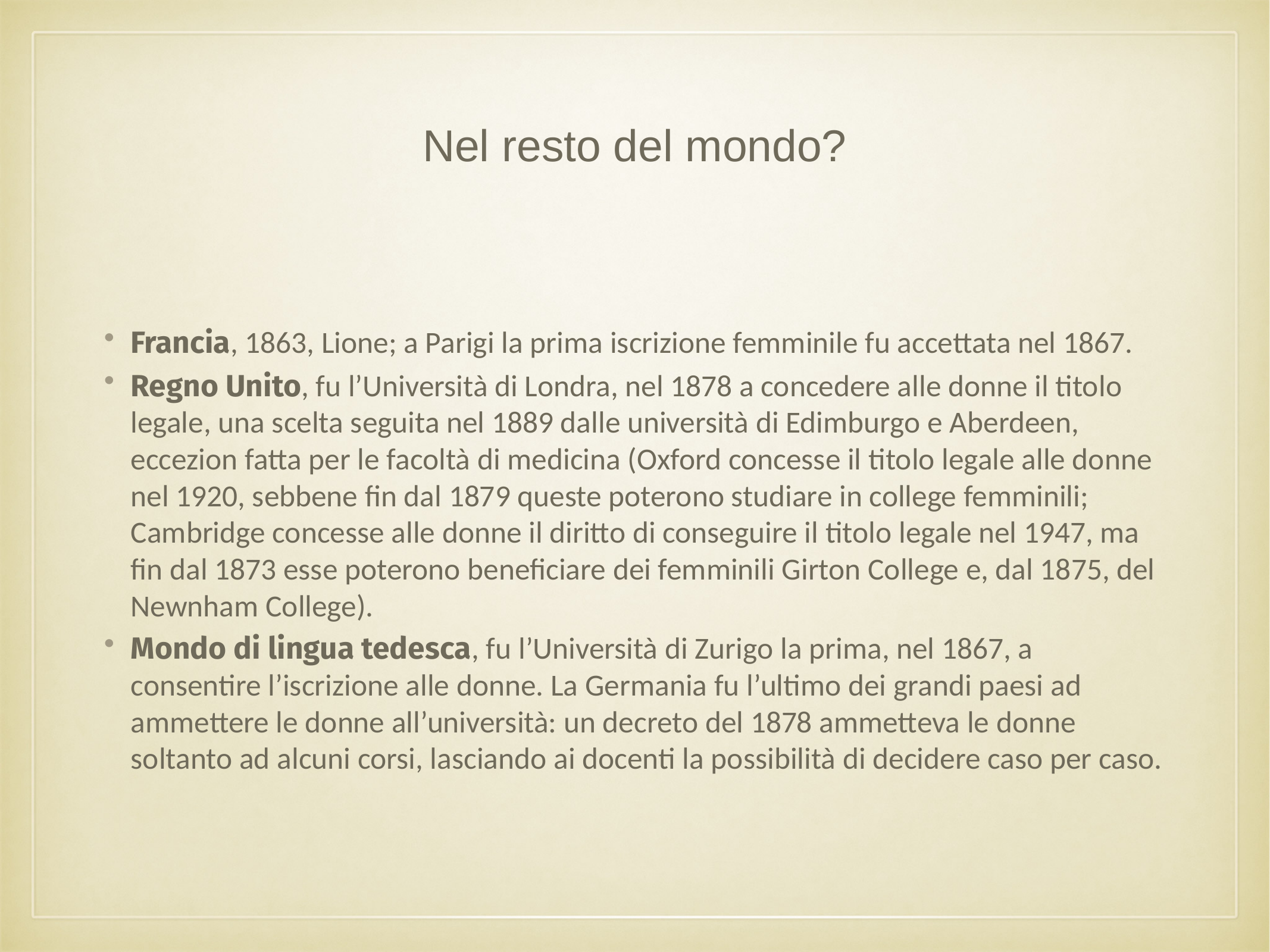

Nel resto del mondo?
Francia, 1863, Lione; a Parigi la prima iscrizione femminile fu accettata nel 1867.
Regno Unito, fu l’Università di Londra, nel 1878 a concedere alle donne il titolo legale, una scelta seguita nel 1889 dalle università di Edimburgo e Aberdeen, eccezion fatta per le facoltà di medicina (Oxford concesse il titolo legale alle donne nel 1920, sebbene fin dal 1879 queste poterono studiare in college femminili; Cambridge concesse alle donne il diritto di conseguire il titolo legale nel 1947, ma fin dal 1873 esse poterono beneficiare dei femminili Girton College e, dal 1875, del Newnham College).
Mondo di lingua tedesca, fu l’Università di Zurigo la prima, nel 1867, a consentire l’iscrizione alle donne. La Germania fu l’ultimo dei grandi paesi ad ammettere le donne all’università: un decreto del 1878 ammetteva le donne soltanto ad alcuni corsi, lasciando ai docenti la possibilità di decidere caso per caso.